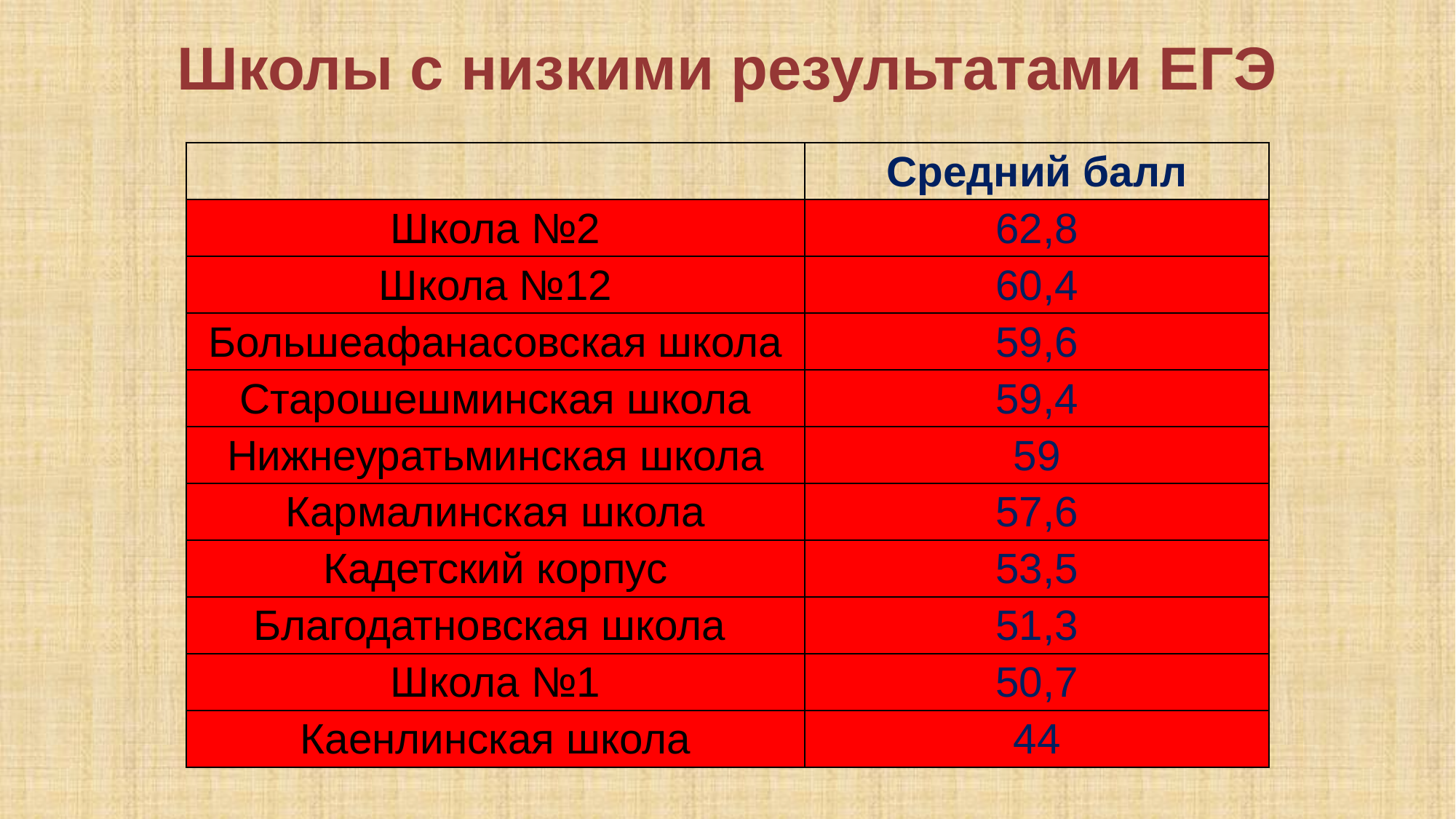

# Школы с низкими результатами ЕГЭ
|  | Средний балл |
| --- | --- |
| Школа №2 | 62,8 |
| Школа №12 | 60,4 |
| Большеафанасовская школа | 59,6 |
| Старошешминская школа | 59,4 |
| Нижнеуратьминская школа | 59 |
| Кармалинская школа | 57,6 |
| Кадетский корпус | 53,5 |
| Благодатновская школа | 51,3 |
| Школа №1 | 50,7 |
| Каенлинская школа | 44 |